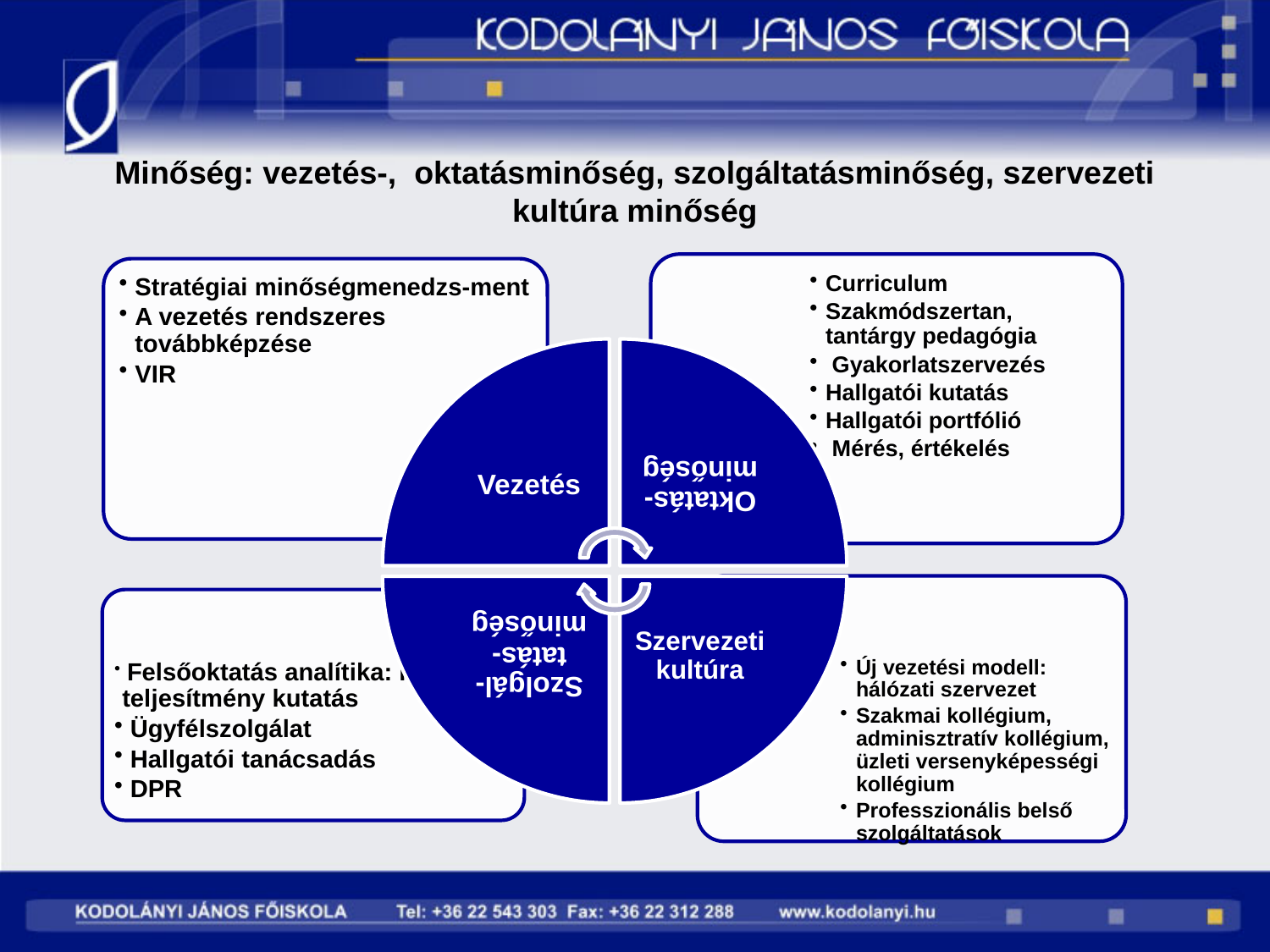

# Minőség: vezetés-,  oktatásminőség, szolgáltatásminőség, szervezeti kultúra minőség
Új vezetési modell: hálózati szervezet
Szakmai kollégium, adminisztratív kollégium, üzleti versenyképességi kollégium
Professzionális belső szolgáltatások
 Felsőoktatás analítika: hallgatói teljesítmény kutatás
Ügyfélszolgálat
Hallgatói tanácsadás
DPR
Curriculum
Szakmódszertan, tantárgy pedagógia
 Gyakorlatszervezés
Hallgatói kutatás
Hallgatói portfólió
 Mérés, értékelés
Stratégiai minőségmenedzs-ment
A vezetés rendszeres továbbképzése
VIR
Vezetés
Oktatás-minőség
Szervezeti kultúra
Szolgál-tatás-minőség